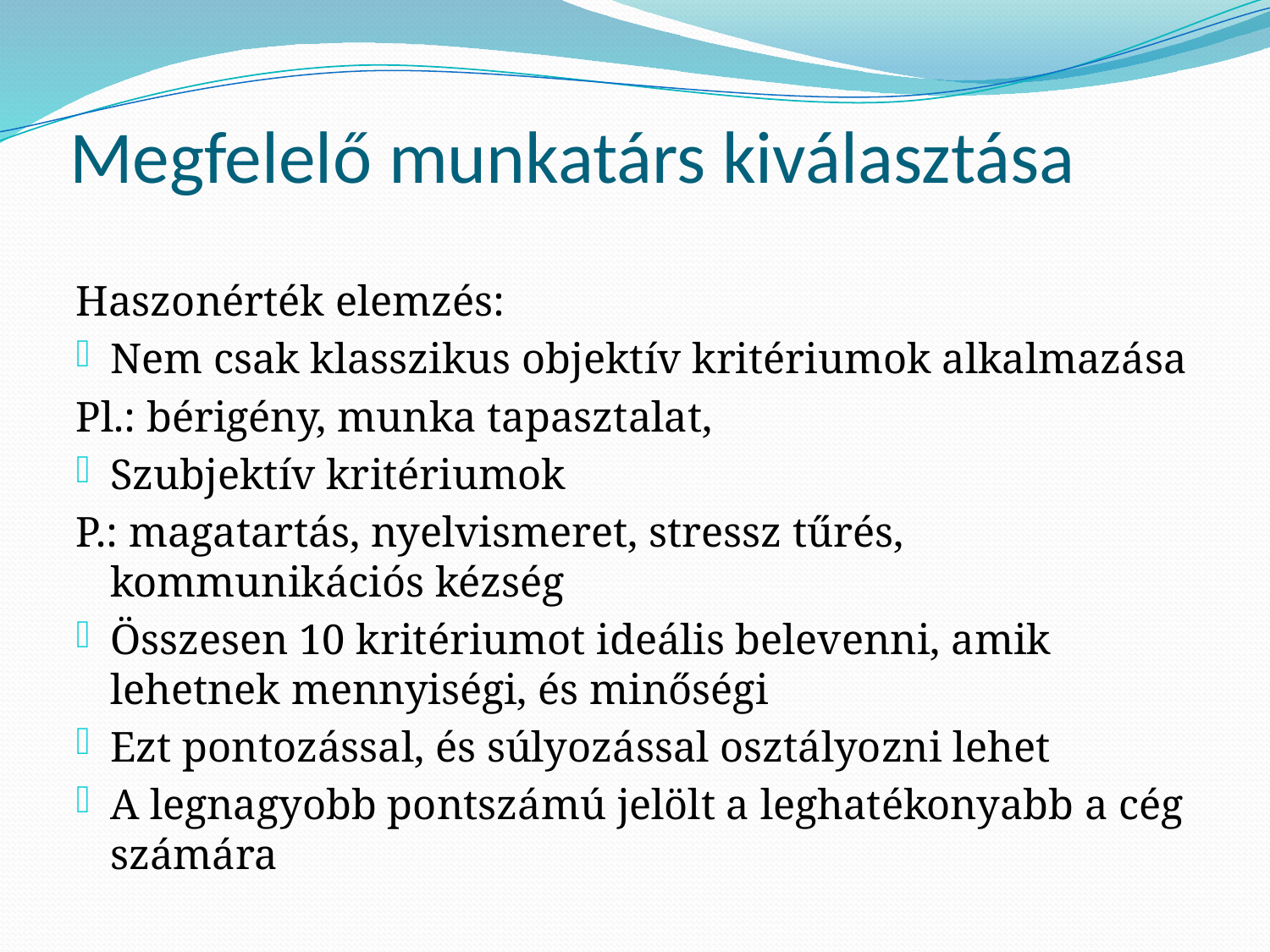

# Megfelelő munkatárs kiválasztása
Haszonérték elemzés:
Nem csak klasszikus objektív kritériumok alkalmazása
Pl.: bérigény, munka tapasztalat,
Szubjektív kritériumok
P.: magatartás, nyelvismeret, stressz tűrés, kommunikációs kézség
Összesen 10 kritériumot ideális belevenni, amik lehetnek mennyiségi, és minőségi
Ezt pontozással, és súlyozással osztályozni lehet
A legnagyobb pontszámú jelölt a leghatékonyabb a cég számára